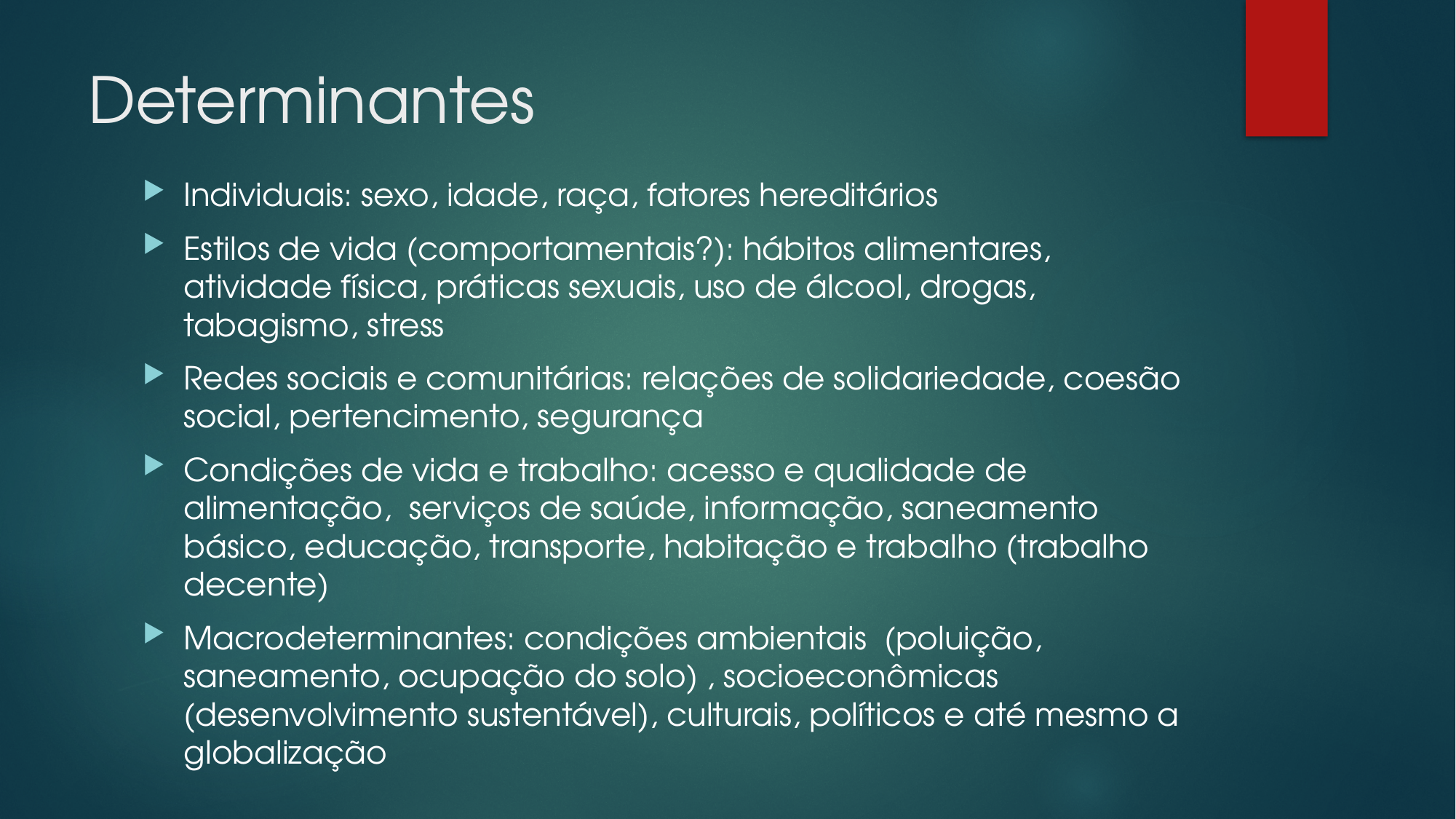

# Determinantes
Individuais: sexo, idade, raça, fatores hereditários
Estilos de vida (comportamentais?): hábitos alimentares, atividade física, práticas sexuais, uso de álcool, drogas, tabagismo, stress
Redes sociais e comunitárias: relações de solidariedade, coesão social, pertencimento, segurança
Condições de vida e trabalho: acesso e qualidade de alimentação,  serviços de saúde, informação, saneamento básico, educação, transporte, habitação e trabalho (trabalho decente)
Macrodeterminantes: condições ambientais  (poluição, saneamento, ocupação do solo) , socioeconômicas (desenvolvimento sustentável), culturais, políticos e até mesmo a globalização